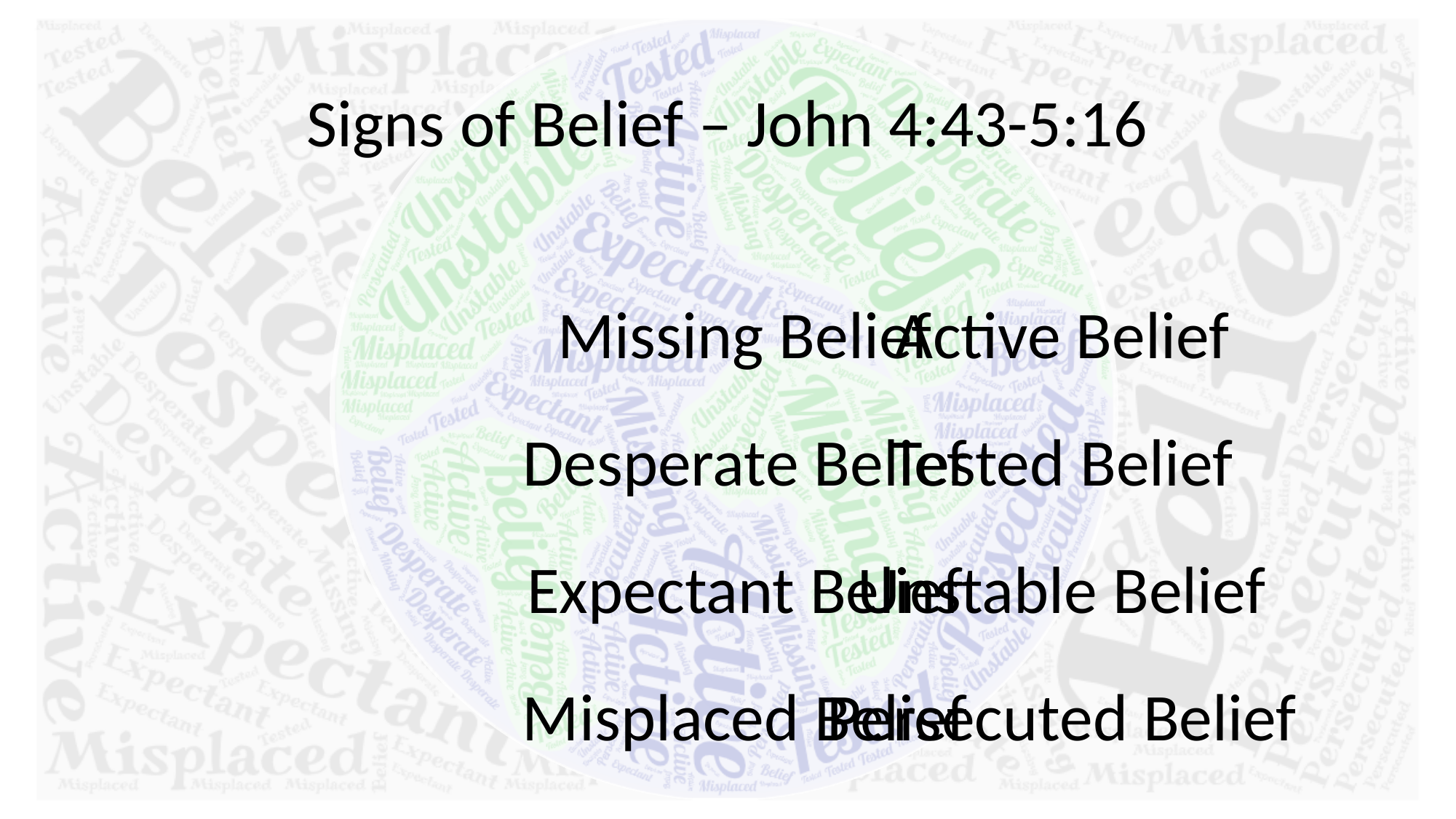

# Signs of Belief – John 4:43-5:16
Missing Belief
Desperate Belief
Expectant Belief
Misplaced Belief
Active Belief
Tested Belief
Unstable Belief
Persecuted Belief